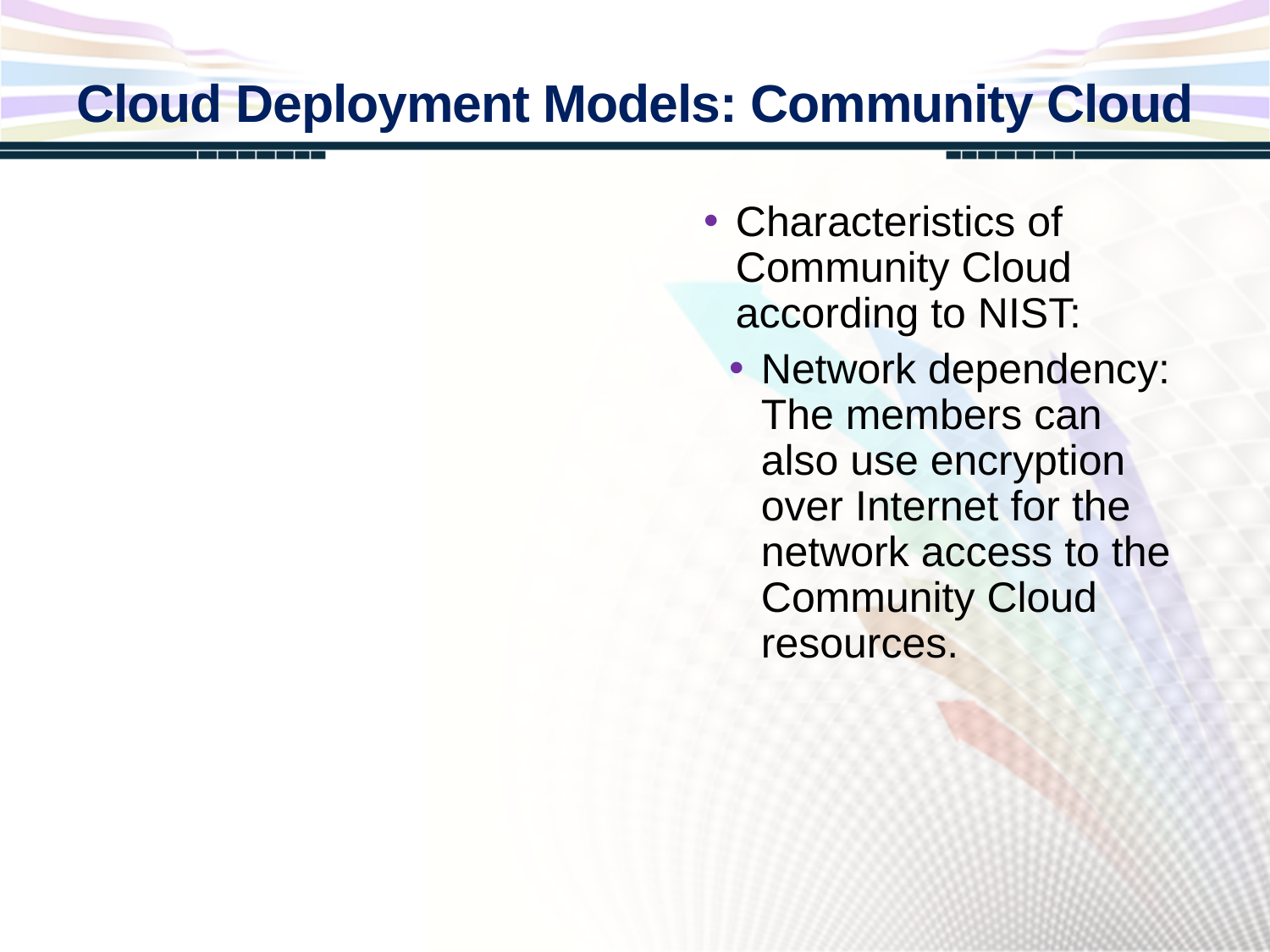

Cloud Deployment Models: Community Cloud
Characteristics of Community Cloud according to NIST:
Network dependency: The members can also use encryption over Internet for the network access to the Community Cloud resources.